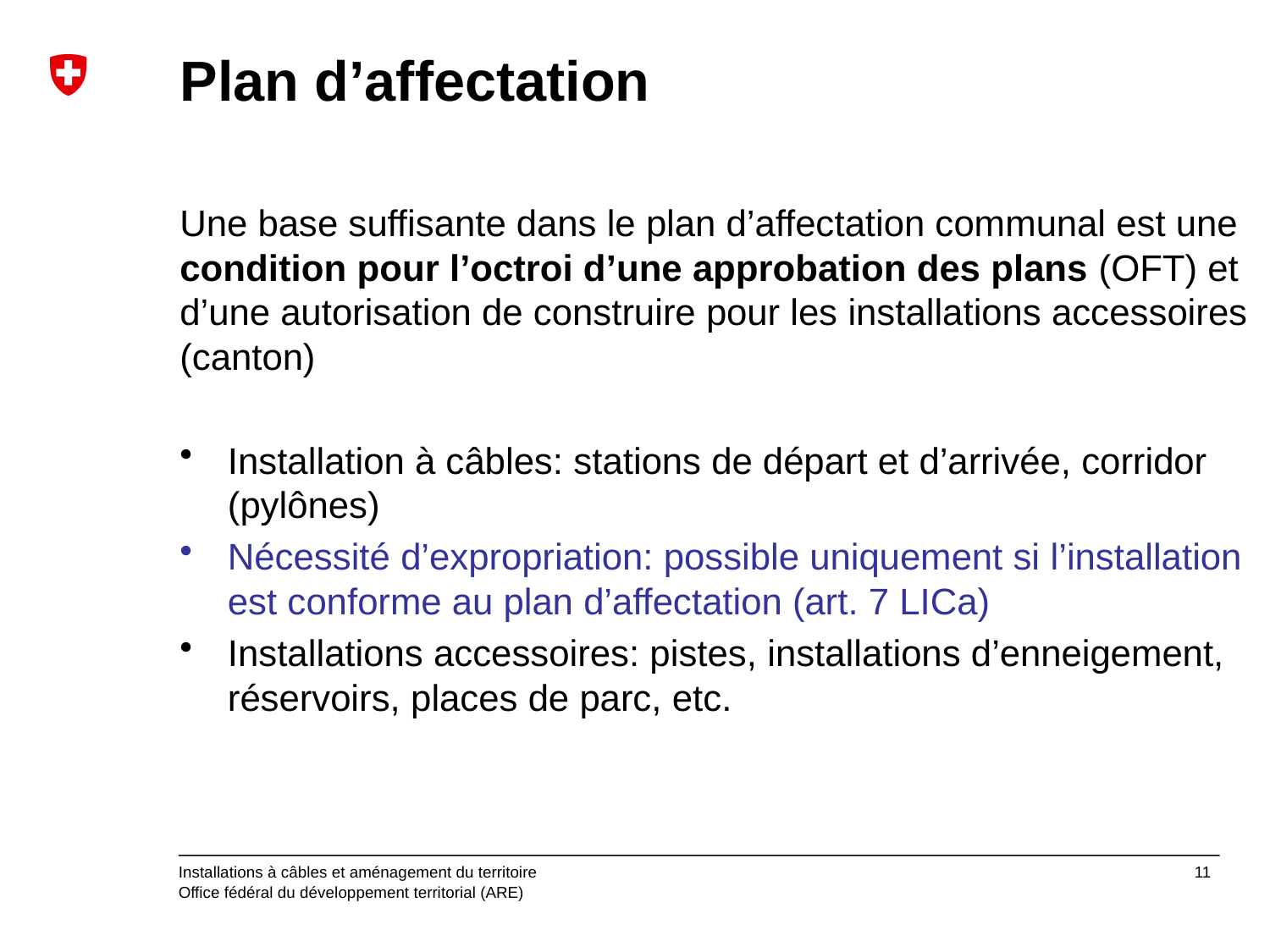

# Plan d’affectation
Une base suffisante dans le plan d’affectation communal est une condition pour l’octroi d’une approbation des plans (OFT) et d’une autorisation de construire pour les installations accessoires (canton)

Installation à câbles: stations de départ et d’arrivée, corridor (pylônes)
Nécessité d’expropriation: possible uniquement si l’installation est conforme au plan d’affectation (art. 7 LICa)
Installations accessoires: pistes, installations d’enneigement, réservoirs, places de parc, etc.